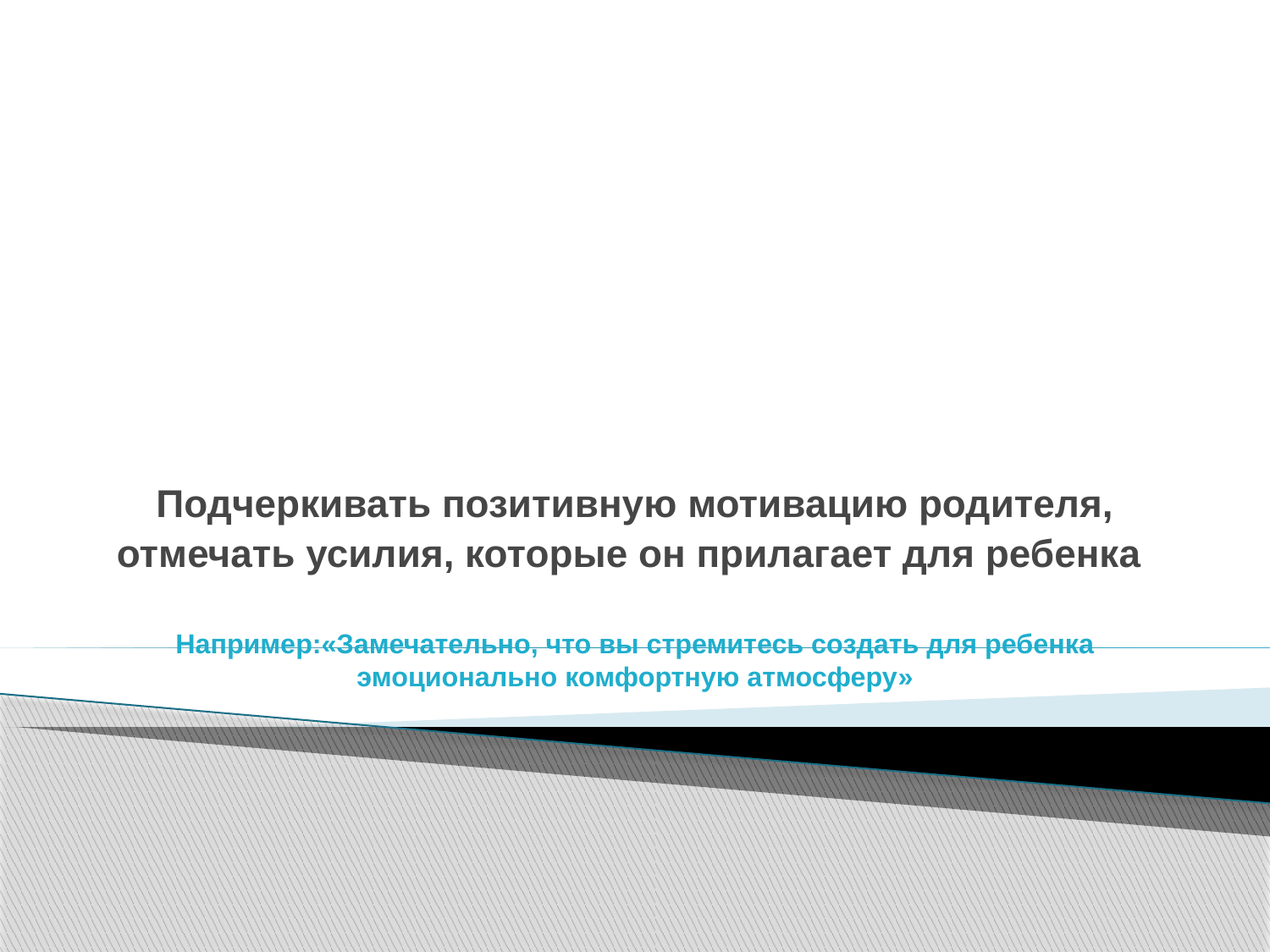

# Подчеркивать позитивную мотивацию родителя, отмечать усилия, которые он прилагает для ребенка   Например:«Замечательно, что вы стремитесь создать для ребенка эмоционально комфортную атмосферу»